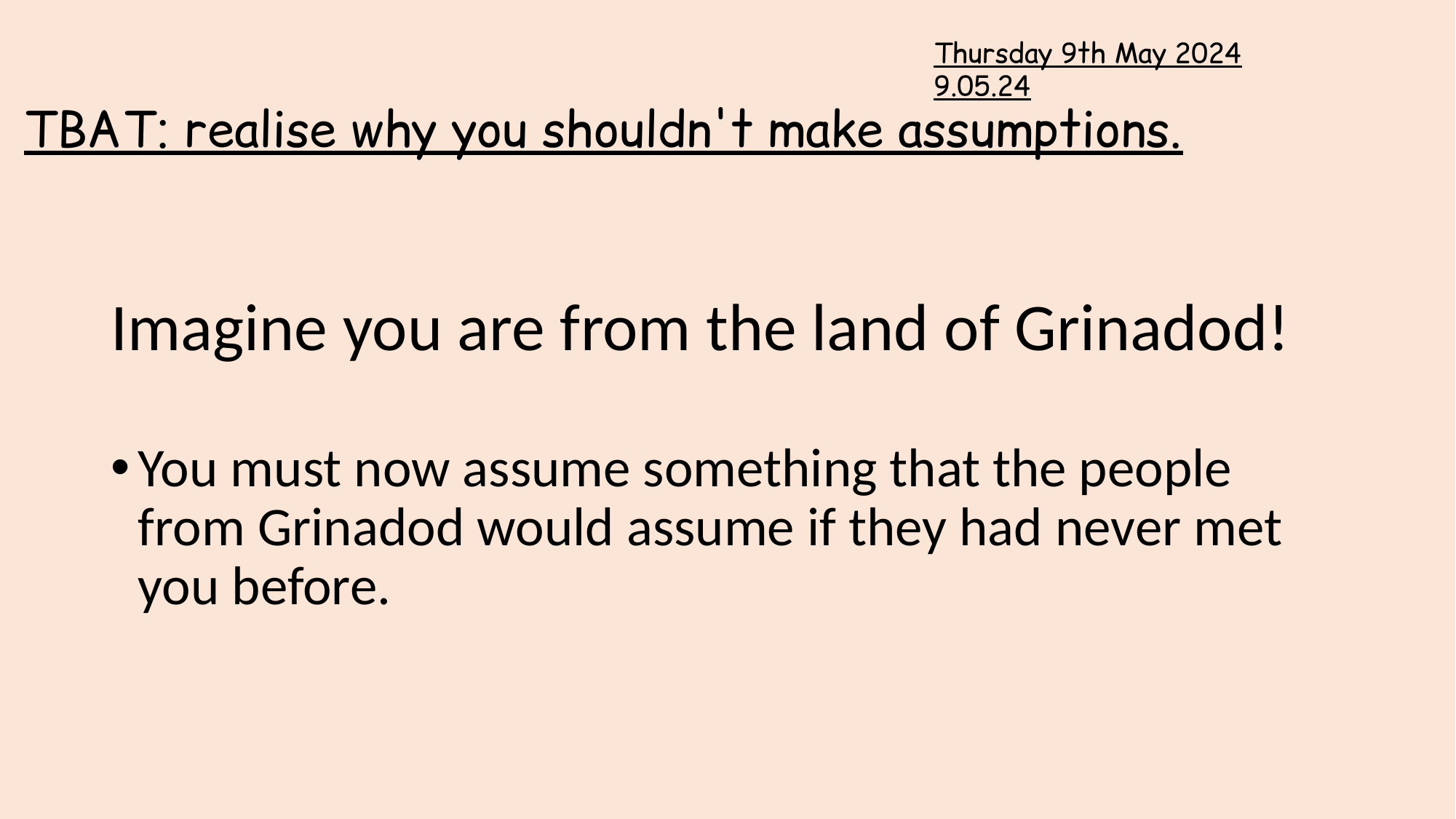

Thursday 9th May 2024
9.05.24
TBAT: realise why you shouldn't make assumptions.
# Imagine you are from the land of Grinadod!
You must now assume something that the people from Grinadod would assume if they had never met you before.